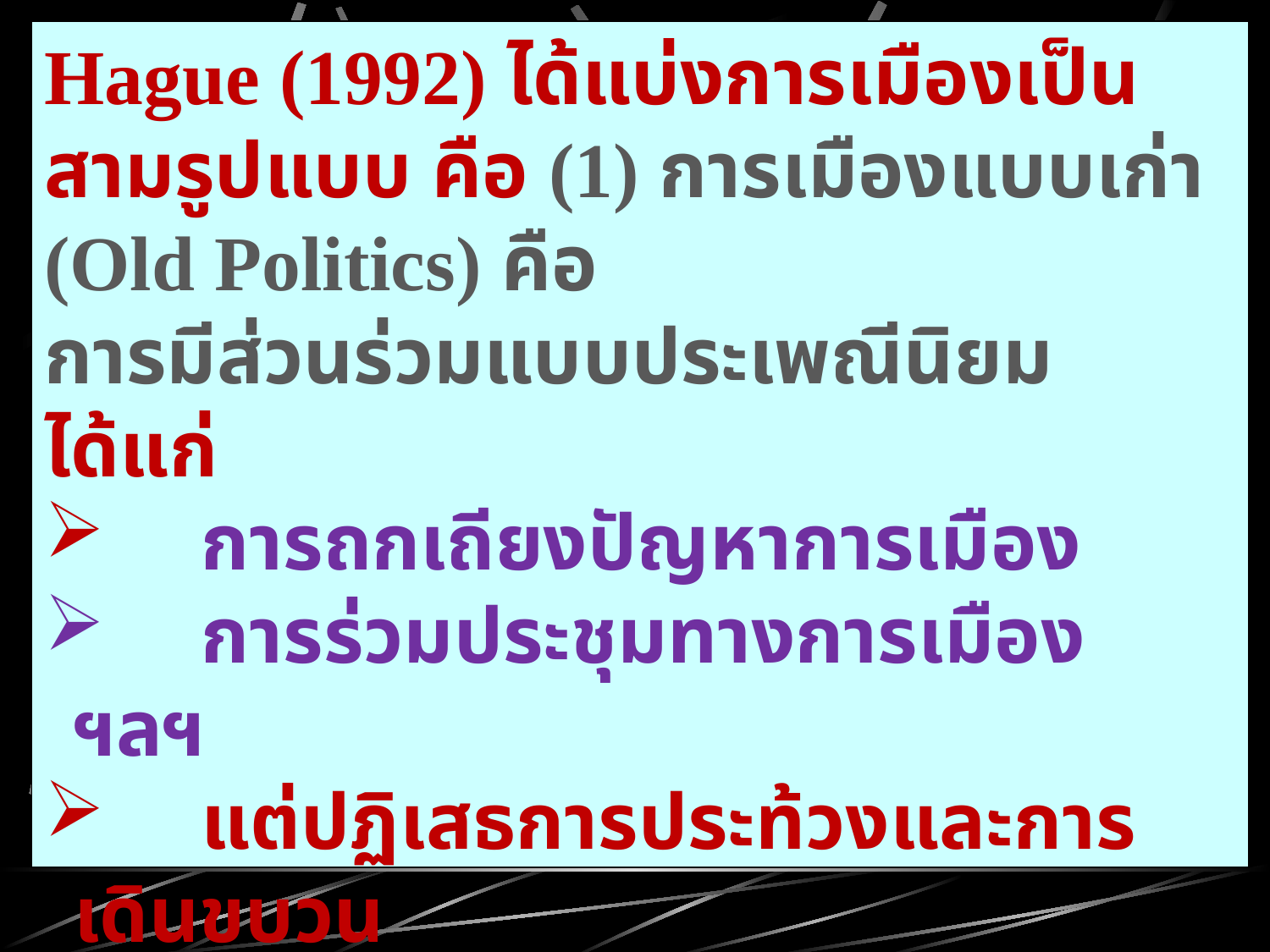

Hague (1992) ได้แบ่งการเมืองเป็นสามรูปแบบ คือ (1) การเมืองแบบเก่า (Old Politics) คือ
การมีส่วนร่วมแบบประเพณีนิยม ได้แก่
	การถกเถียงปัญหาการเมือง
	การร่วมประชุมทางการเมือง ฯลฯ
	แต่ปฏิเสธการประท้วงและการเดินขบวน